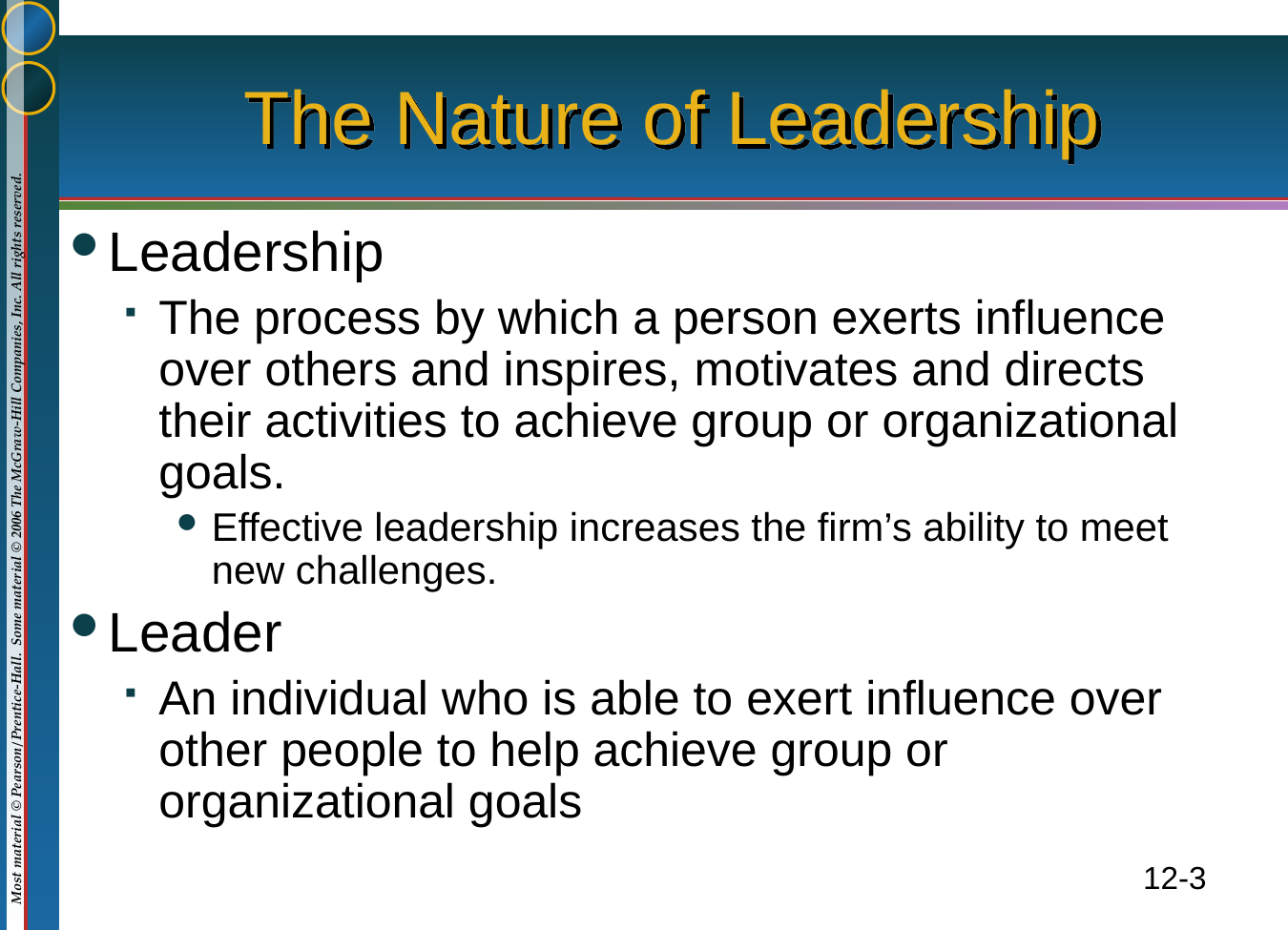

# The Nature of Leadership
Leadership
The process by which a person exerts influence over others and inspires, motivates and directs their activities to achieve group or organizational goals.
Effective leadership increases the firm’s ability to meet new challenges.
Leader
An individual who is able to exert influence over other people to help achieve group or organizational goals